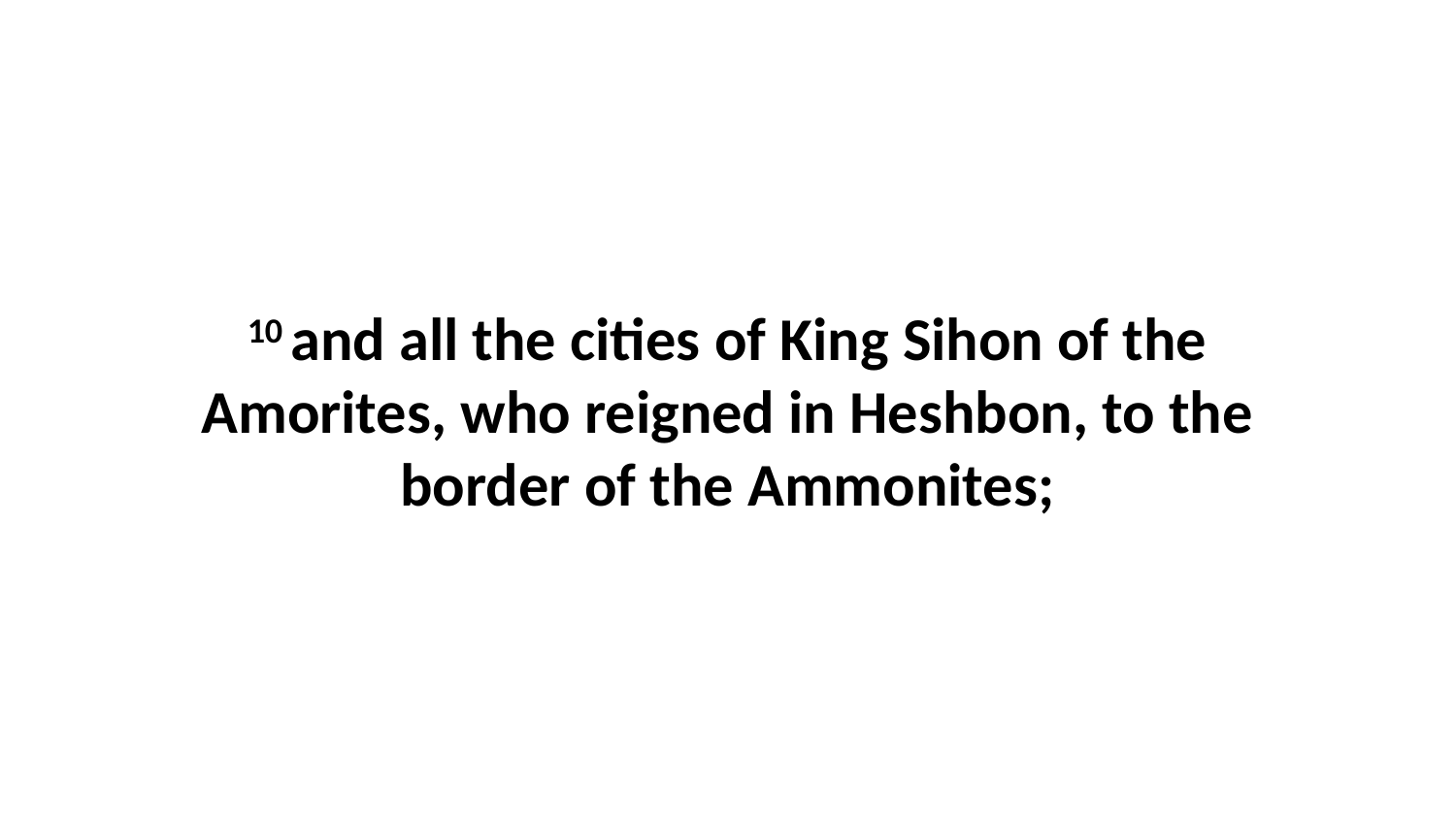

10 and all the cities of King Sihon of the Amorites, who reigned in Heshbon, to the border of the Ammonites;